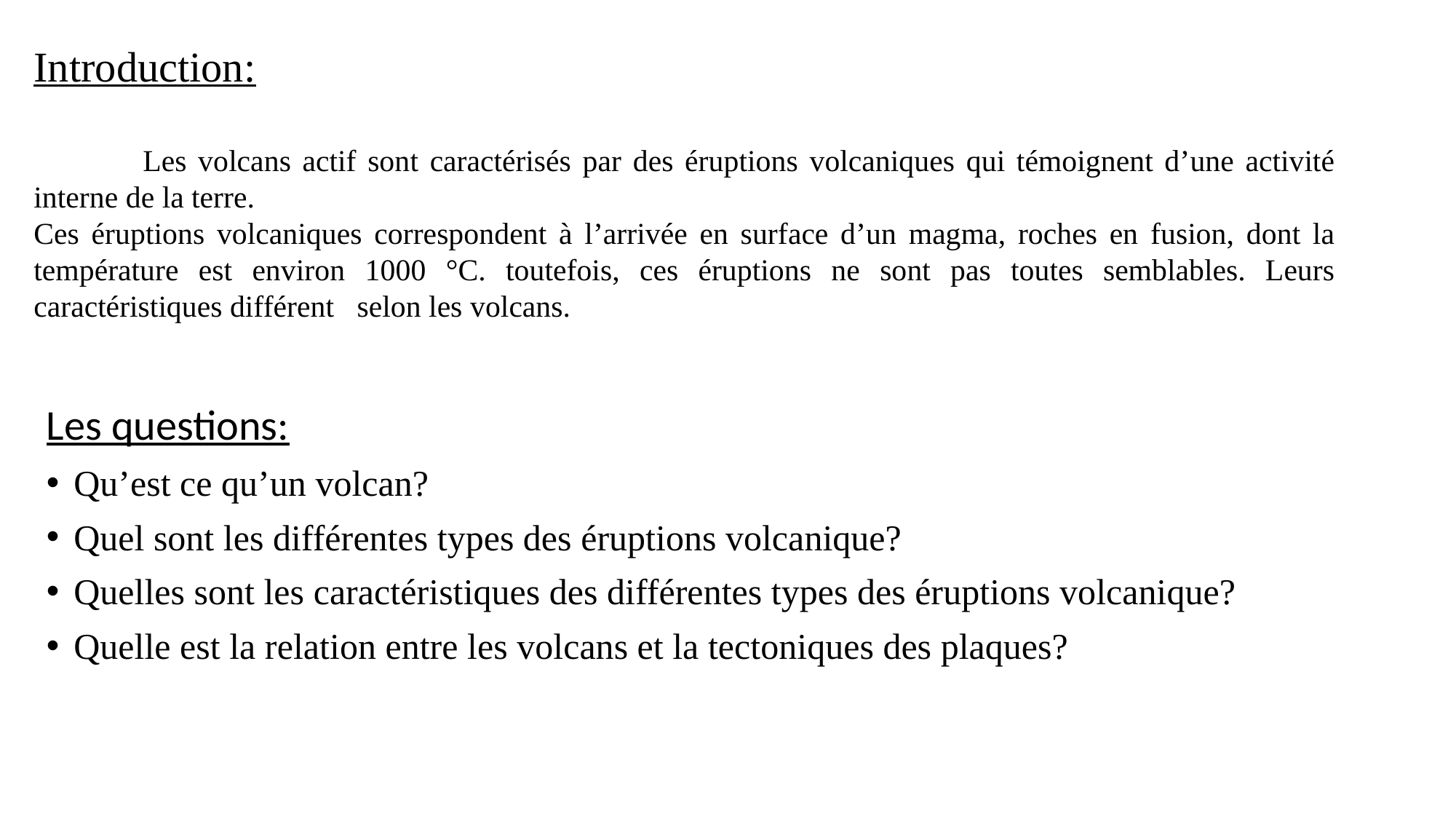

Introduction:

	Les volcans actif sont caractérisés par des éruptions volcaniques qui témoignent d’une activité interne de la terre.
Ces éruptions volcaniques correspondent à l’arrivée en surface d’un magma, roches en fusion, dont la température est environ 1000 °C. toutefois, ces éruptions ne sont pas toutes semblables. Leurs caractéristiques différent   selon les volcans.
Les questions:
Qu’est ce qu’un volcan?
Quel sont les différentes types des éruptions volcanique?
Quelles sont les caractéristiques des différentes types des éruptions volcanique?
Quelle est la relation entre les volcans et la tectoniques des plaques?